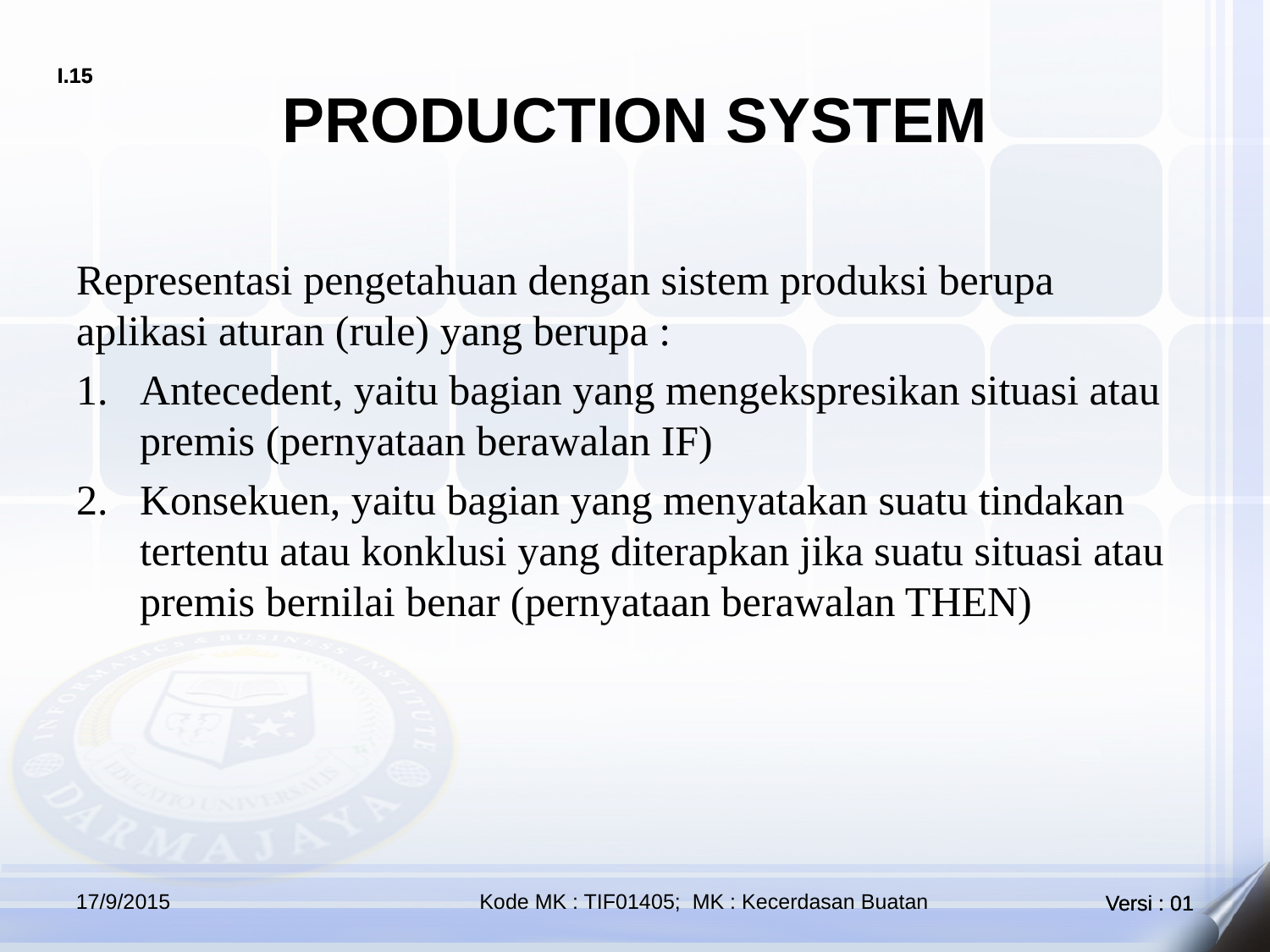

# PRODUCTION SYSTEM
Representasi pengetahuan dengan sistem produksi berupa aplikasi aturan (rule) yang berupa :
Antecedent, yaitu bagian yang mengekspresikan situasi atau premis (pernyataan berawalan IF)
Konsekuen, yaitu bagian yang menyatakan suatu tindakan tertentu atau konklusi yang diterapkan jika suatu situasi atau premis bernilai benar (pernyataan berawalan THEN)
17/9/2015
Kode MK : TIF01405;  MK : Kecerdasan Buatan